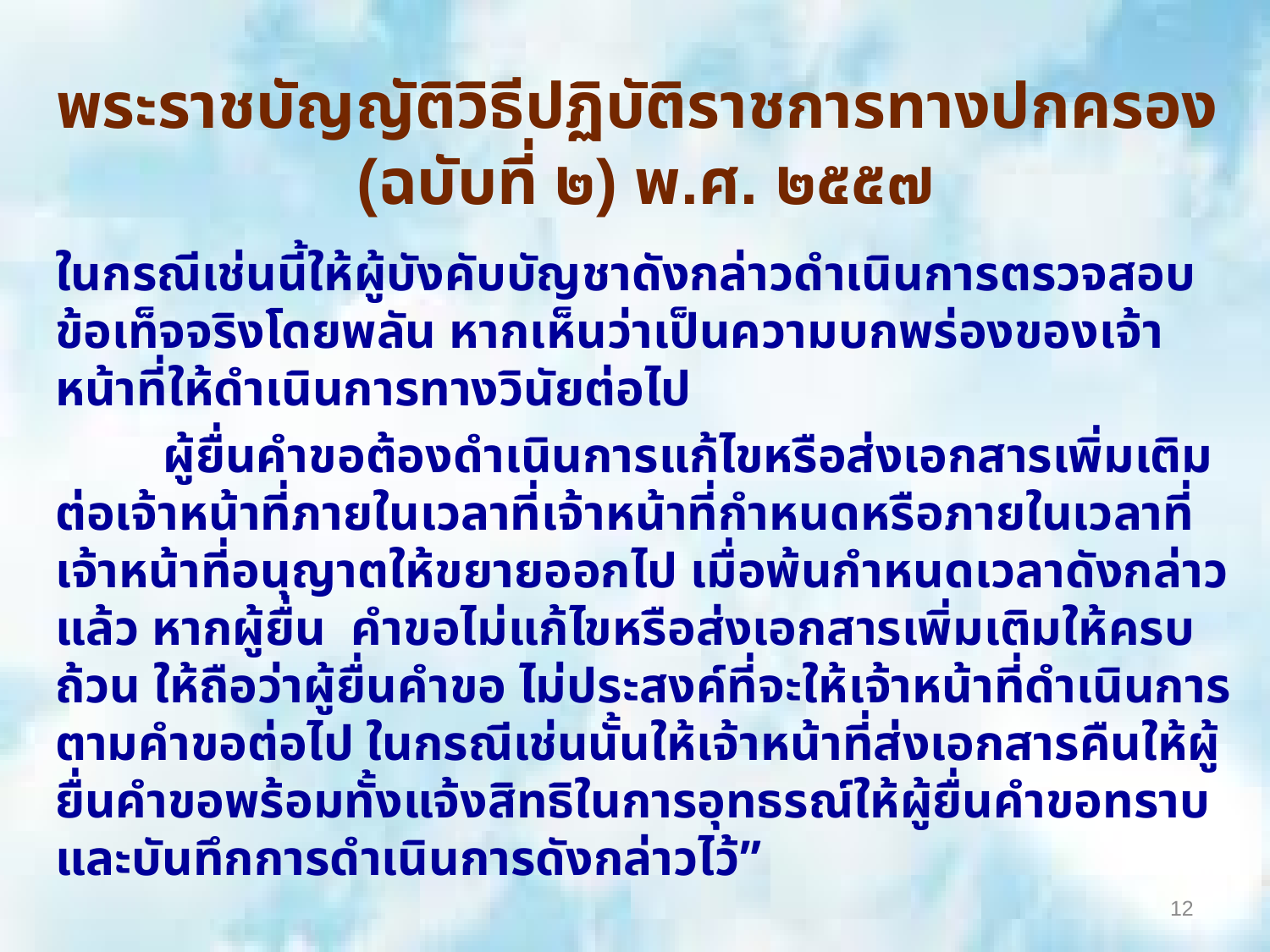

# พระราชบัญญัติวิธีปฏิบัติราชการทางปกครอง (ฉบับที่ ๒) พ.ศ. ๒๕๕๗
ในกรณีเช่นนี้ให้ผู้บังคับบัญชาดังกล่าวดำเนินการตรวจสอบข้อเท็จจริงโดยพลัน หากเห็นว่าเป็นความบกพร่องของเจ้าหน้าที่ให้ดำเนินการทางวินัยต่อไป
	ผู้ยื่นคำขอต้องดำเนินการแก้ไขหรือส่งเอกสารเพิ่มเติมต่อเจ้าหน้าที่ภายในเวลาที่เจ้าหน้าที่กำหนดหรือภายในเวลาที่เจ้าหน้าที่อนุญาตให้ขยายออกไป เมื่อพ้นกำหนดเวลาดังกล่าวแล้ว หากผู้ยื่น  คำขอไม่แก้ไขหรือส่งเอกสารเพิ่มเติมให้ครบถ้วน ให้ถือว่าผู้ยื่นคำขอ ไม่ประสงค์ที่จะให้เจ้าหน้าที่ดำเนินการตามคำขอต่อไป ในกรณีเช่นนั้นให้เจ้าหน้าที่ส่งเอกสารคืนให้ผู้ยื่นคำขอพร้อมทั้งแจ้งสิทธิในการอุทธรณ์ให้ผู้ยื่นคำขอทราบ และบันทึกการดำเนินการดังกล่าวไว้”
12